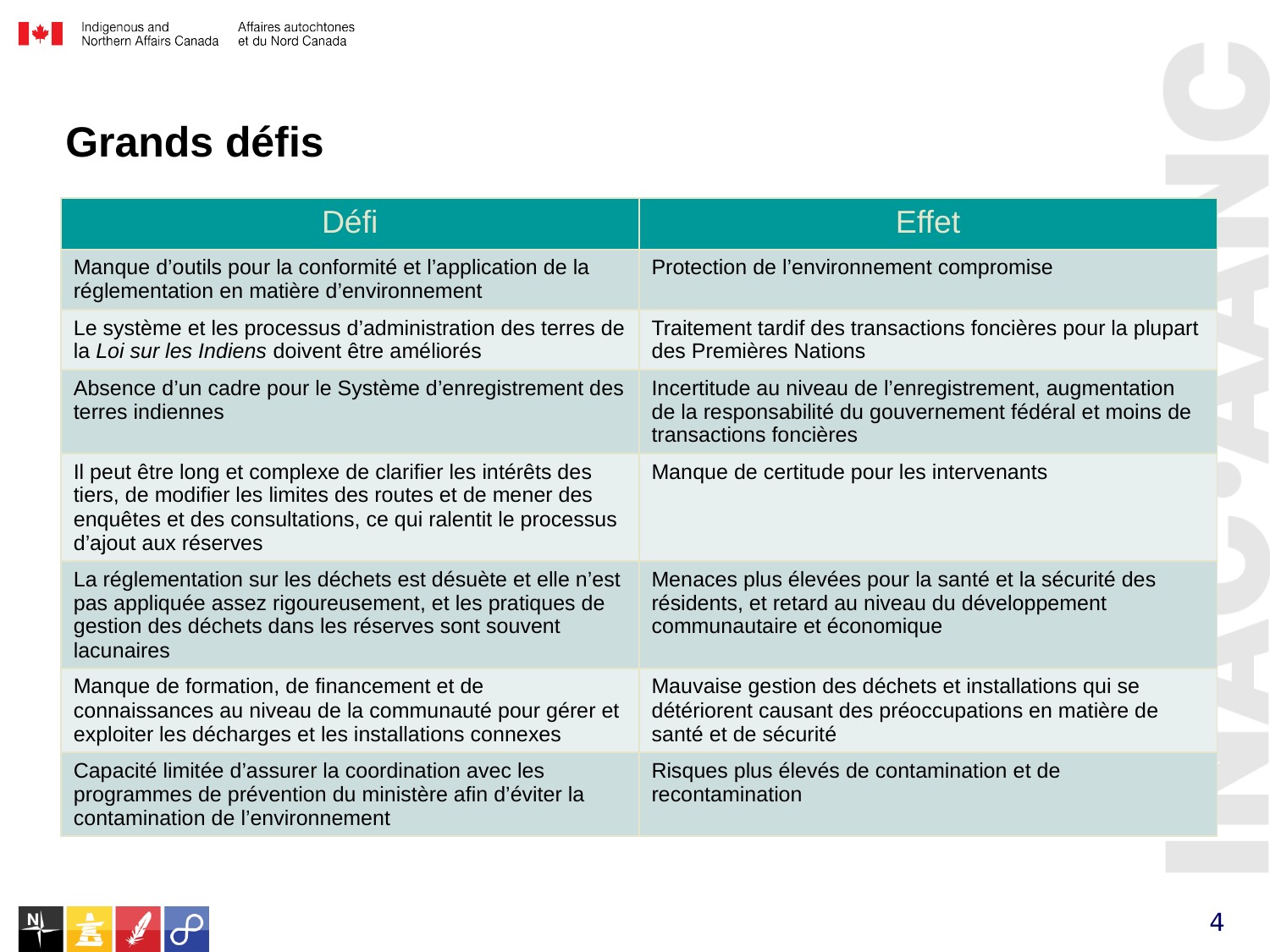

Grands défis
| Défi | Effet |
| --- | --- |
| Manque d’outils pour la conformité et l’application de la réglementation en matière d’environnement | Protection de l’environnement compromise |
| Le système et les processus d’administration des terres de la Loi sur les Indiens doivent être améliorés | Traitement tardif des transactions foncières pour la plupart des Premières Nations |
| Absence d’un cadre pour le Système d’enregistrement des terres indiennes | Incertitude au niveau de l’enregistrement, augmentation de la responsabilité du gouvernement fédéral et moins de transactions foncières |
| Il peut être long et complexe de clarifier les intérêts des tiers, de modifier les limites des routes et de mener des enquêtes et des consultations, ce qui ralentit le processus d’ajout aux réserves | Manque de certitude pour les intervenants |
| La réglementation sur les déchets est désuète et elle n’est pas appliquée assez rigoureusement, et les pratiques de gestion des déchets dans les réserves sont souvent lacunaires | Menaces plus élevées pour la santé et la sécurité des résidents, et retard au niveau du développement communautaire et économique |
| Manque de formation, de financement et de connaissances au niveau de la communauté pour gérer et exploiter les décharges et les installations connexes | Mauvaise gestion des déchets et installations qui se détériorent causant des préoccupations en matière de santé et de sécurité |
| Capacité limitée d’assurer la coordination avec les programmes de prévention du ministère afin d’éviter la contamination de l’environnement | Risques plus élevés de contamination et de recontamination |
4